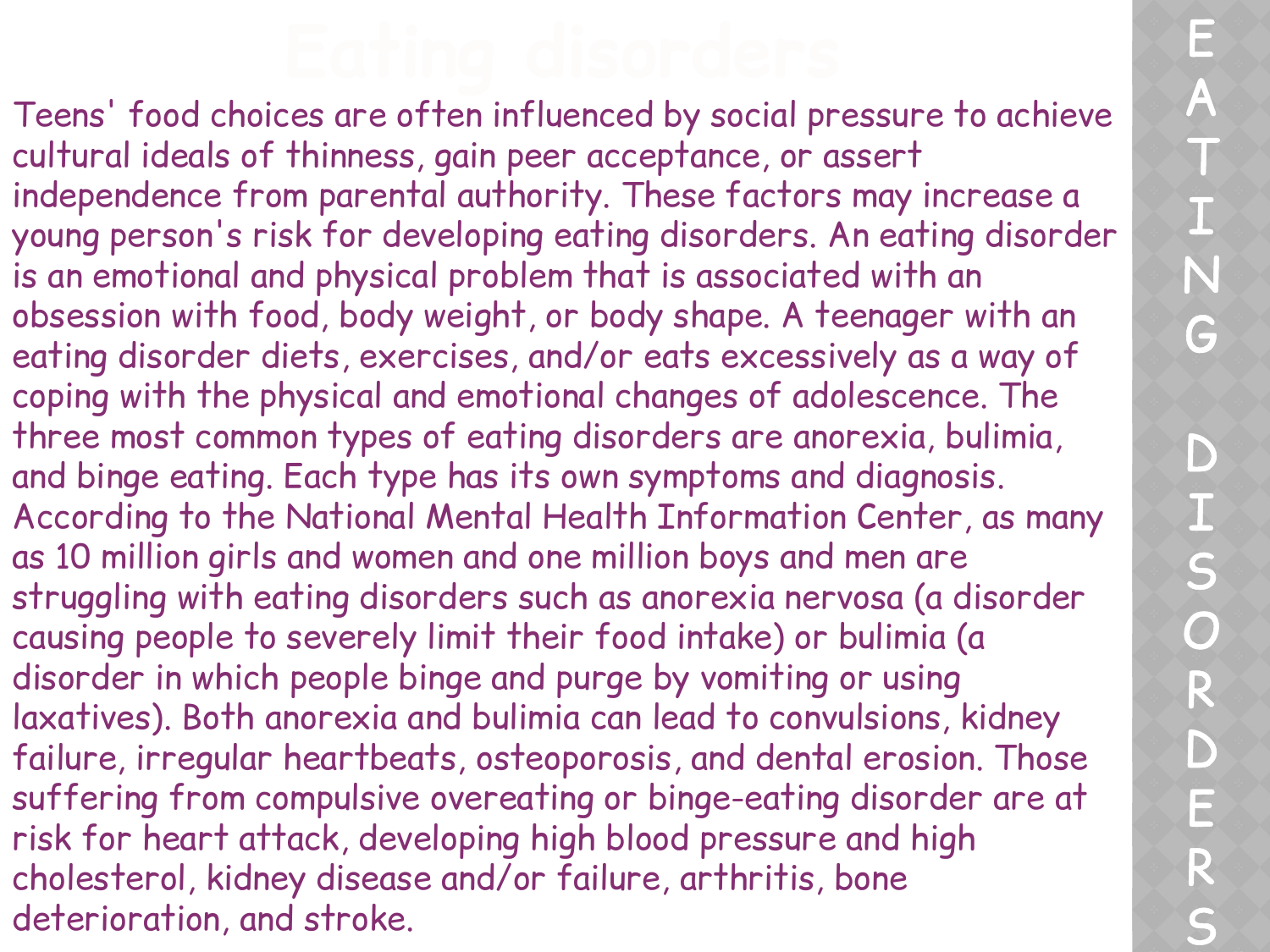

Eating disorders
E
A
T
I
N
G

D
I
S
O
R
D
E
R
S
Teens' food choices are often influenced by social pressure to achieve cultural ideals of thinness, gain peer acceptance, or assert independence from parental authority. These factors may increase a young person's risk for developing eating disorders. An eating disorder is an emotional and physical problem that is associated with an obsession with food, body weight, or body shape. A teenager with an eating disorder diets, exercises, and/or eats excessively as a way of coping with the physical and emotional changes of adolescence. The three most common types of eating disorders are anorexia, bulimia, and binge eating. Each type has its own symptoms and diagnosis.
According to the National Mental Health Information Center, as many as 10 million girls and women and one million boys and men are struggling with eating disorders such as anorexia nervosa (a disorder causing people to severely limit their food intake) or bulimia (a disorder in which people binge and purge by vomiting or using laxatives). Both anorexia and bulimia can lead to convulsions, kidney failure, irregular heartbeats, osteoporosis, and dental erosion. Those suffering from compulsive overeating or binge-eating disorder are at risk for heart attack, developing high blood pressure and high cholesterol, kidney disease and/or failure, arthritis, bone deterioration, and stroke.